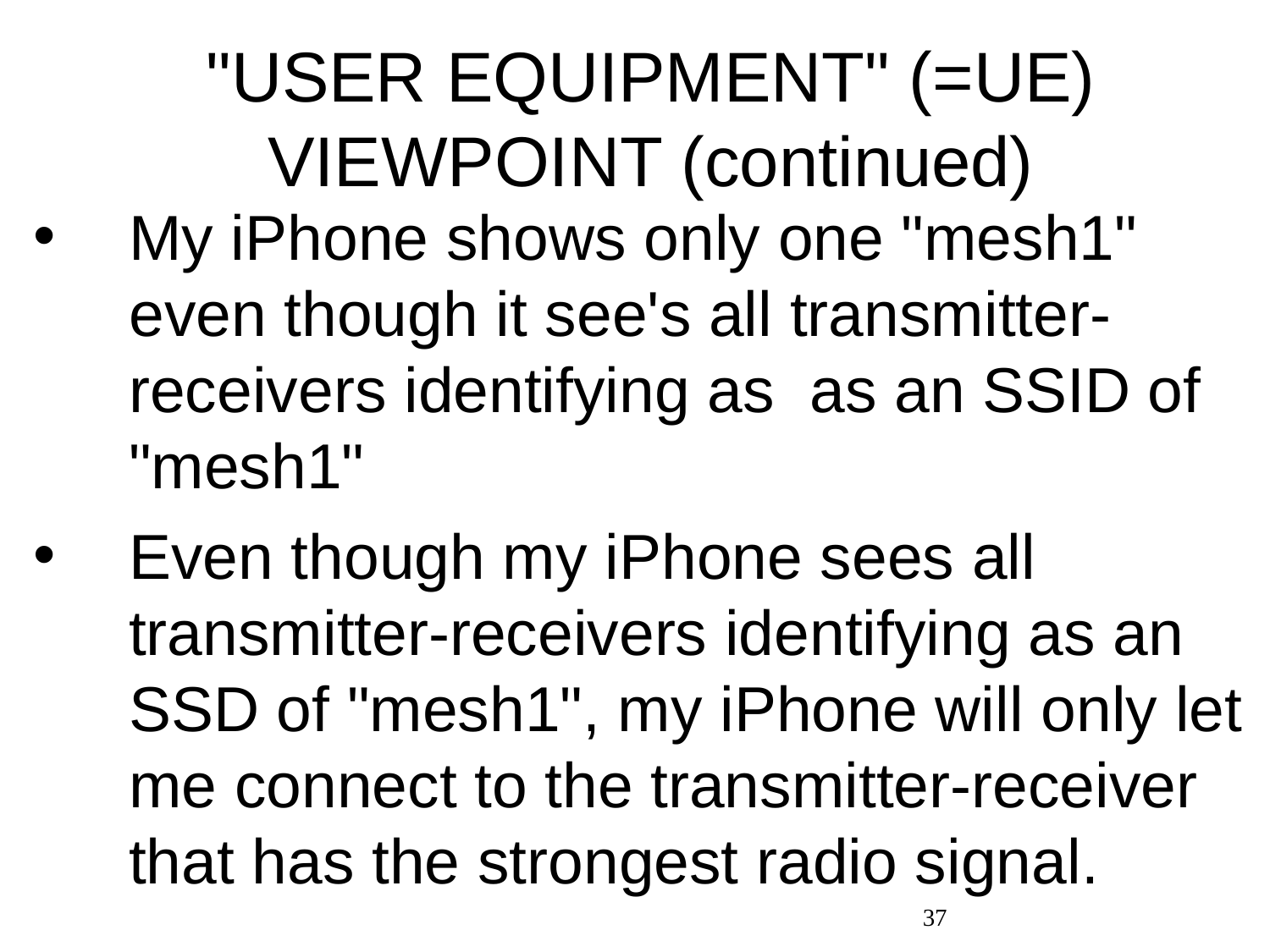

# "USER EQUIPMENT" (=UE) VIEWPOINT (continued)
My iPhone shows only one "mesh1" even though it see's all transmitter-receivers identifying as  as an SSID of "mesh1"
Even though my iPhone sees all transmitter-receivers identifying as an SSD of "mesh1", my iPhone will only let me connect to the transmitter-receiver that has the strongest radio signal.

37